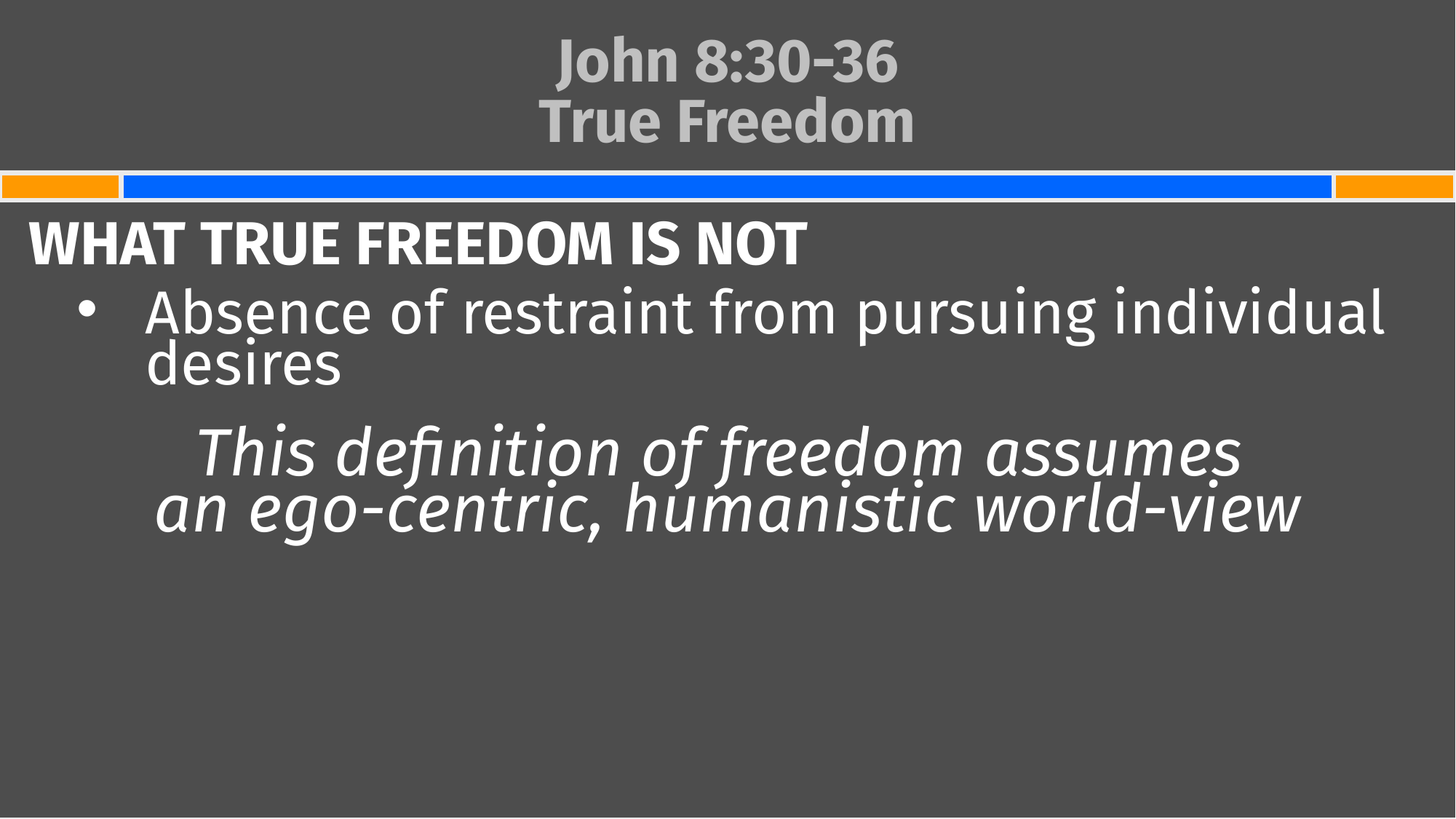

# John 8:30-36 True Freedom
WHAT TRUE FREEDOM IS NOT
Absence of restraint from pursuing individual desires
This definition of freedom assumes
an ego-centric, humanistic world-view